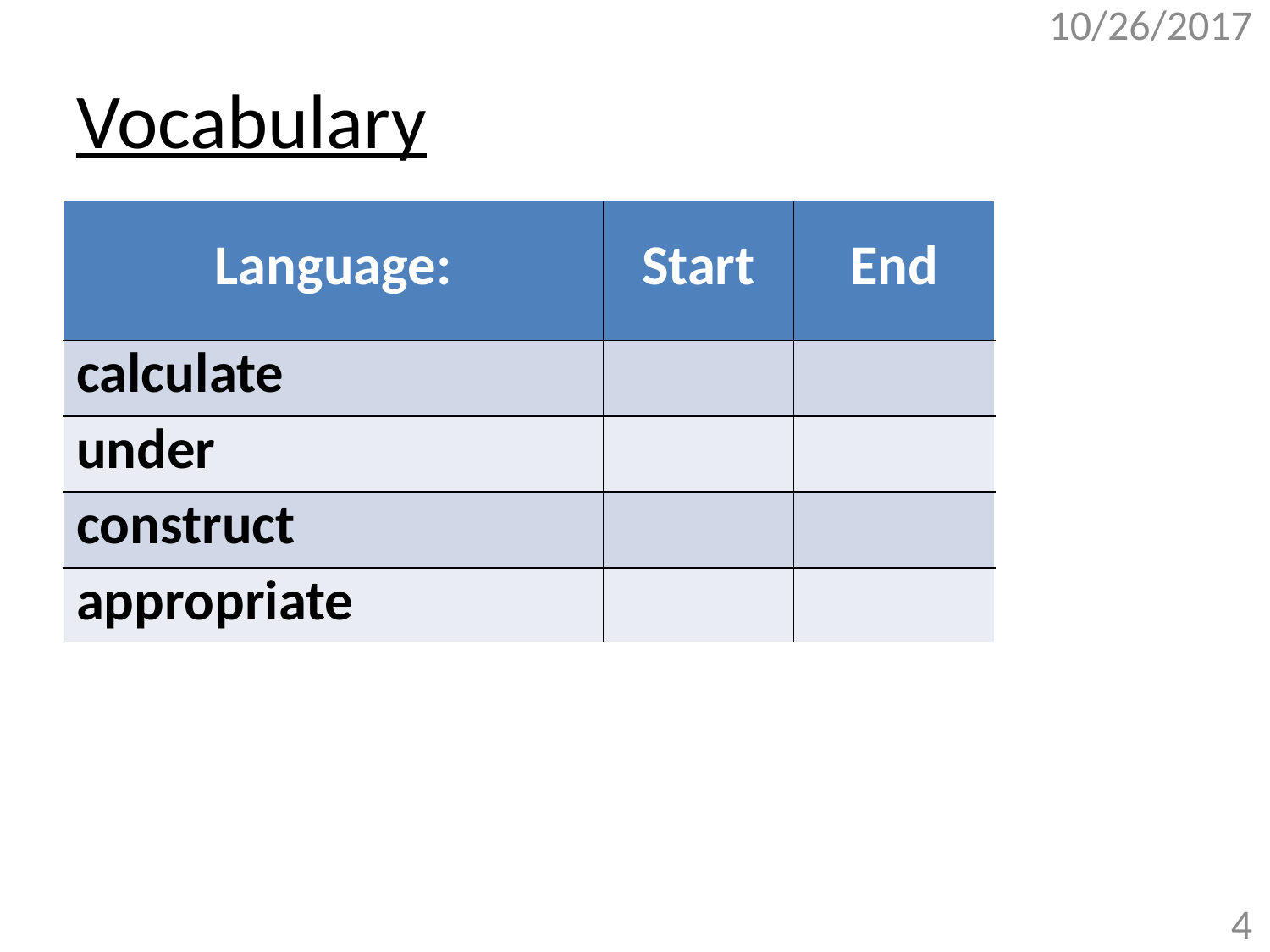

10/26/2017
# Vocabulary
| Language: | Start | End |
| --- | --- | --- |
| calculate |  |  |
| under |  |  |
| construct |  |  |
| appropriate |  |  |
4